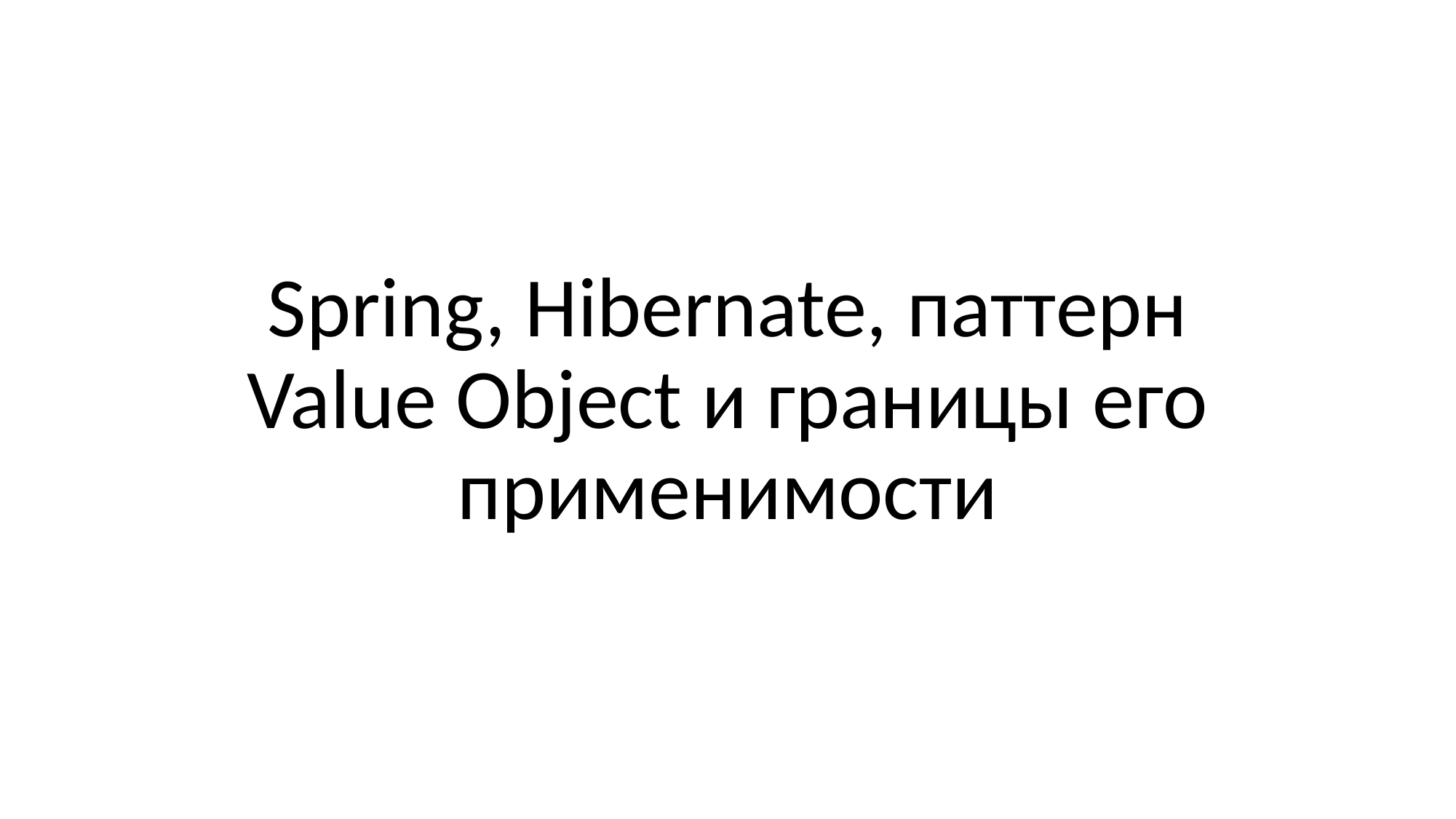

# Spring, Hibernate, паттерн Value Object и границы его применимости